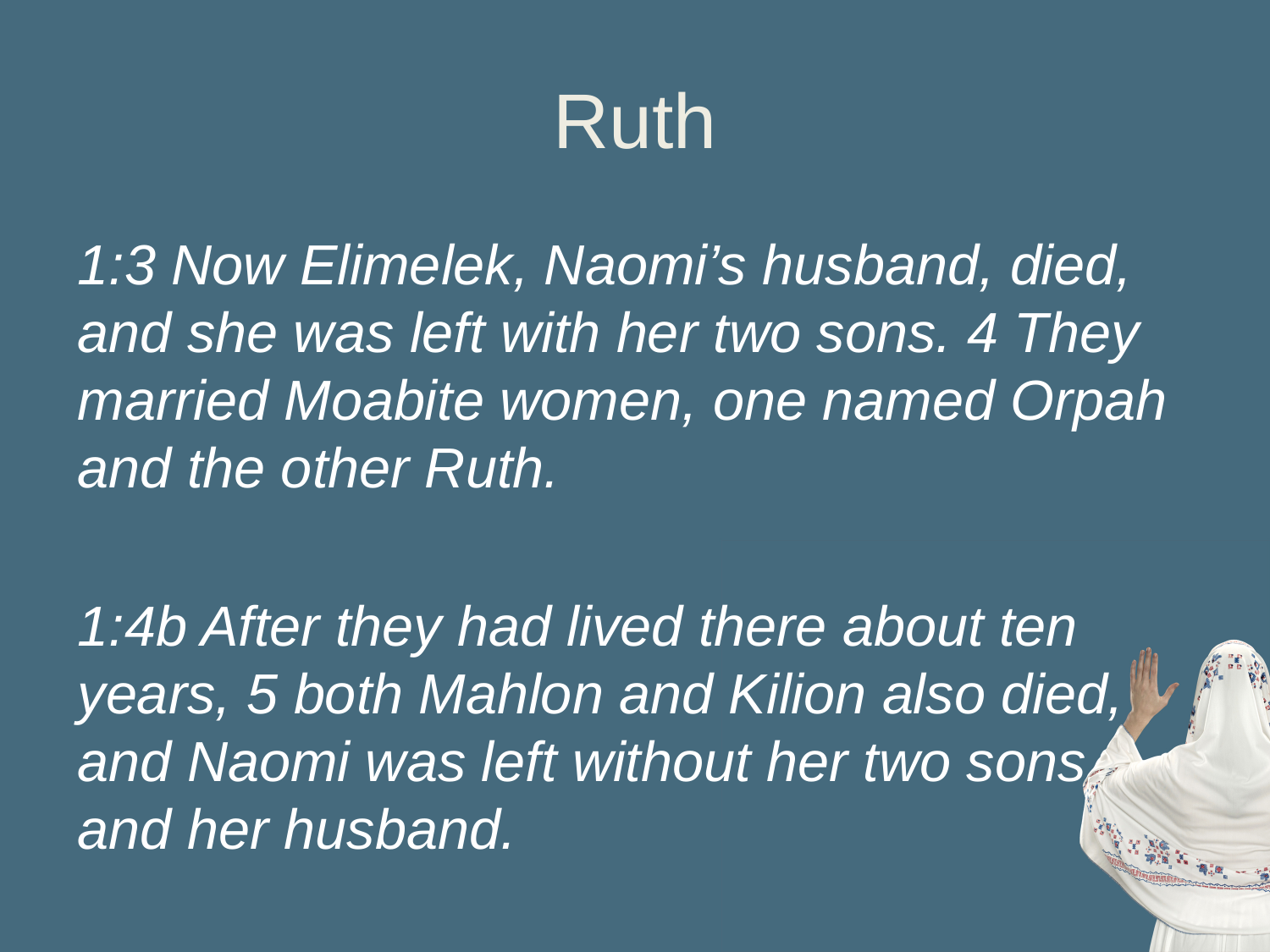

# Ruth
1:3 Now Elimelek, Naomi’s husband, died, and she was left with her two sons. 4 They married Moabite women, one named Orpah and the other Ruth.

1:4b After they had lived there about ten years, 5 both Mahlon and Kilion also died, and Naomi was left without her two sons and her husband.